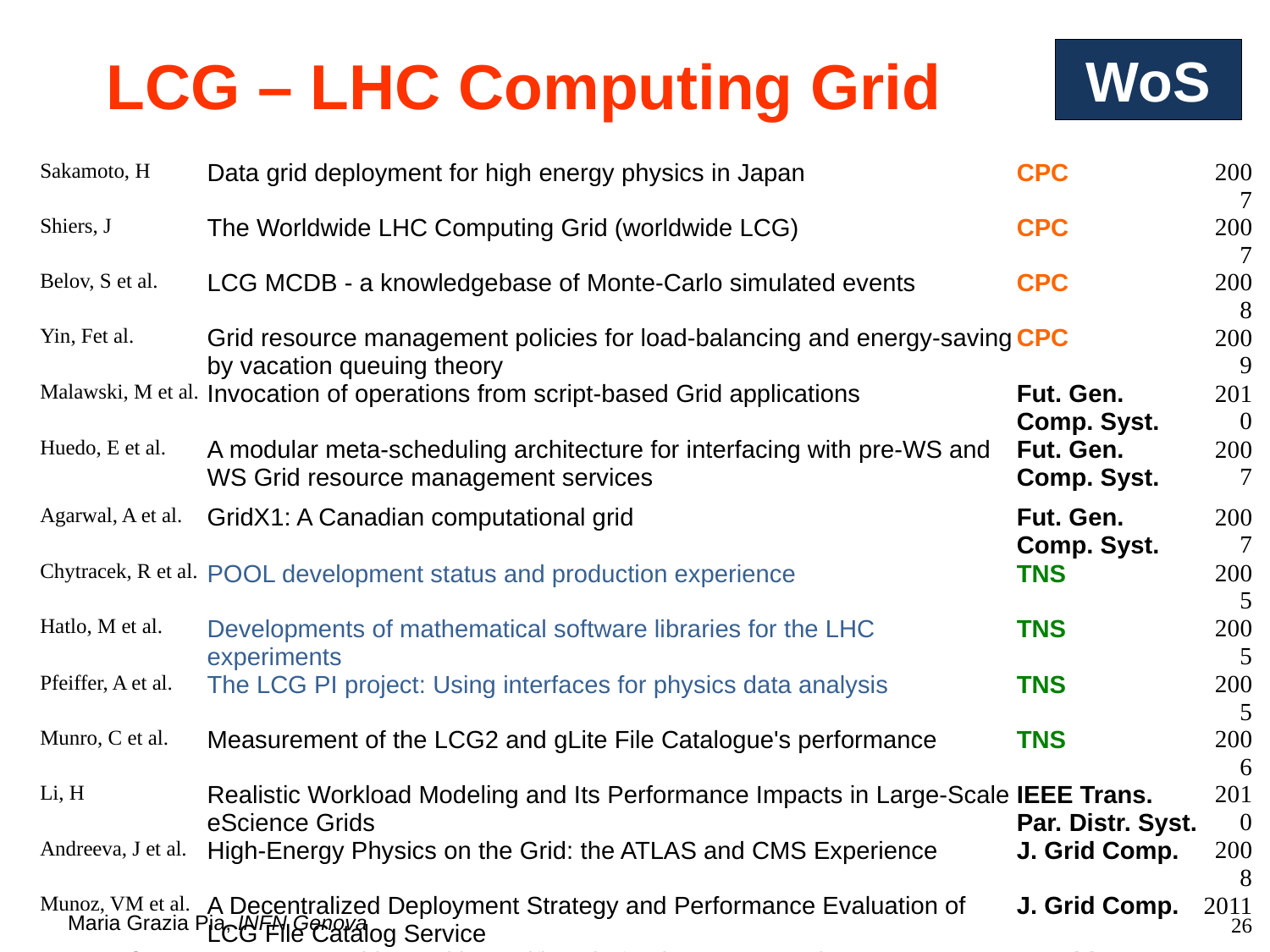

# LCG – LHC Computing Grid
WoS
| Sakamoto, H | Data grid deployment for high energy physics in Japan | CPC | 2007 |
| --- | --- | --- | --- |
| Shiers, J | The Worldwide LHC Computing Grid (worldwide LCG) | CPC | 2007 |
| Belov, S et al. | LCG MCDB - a knowledgebase of Monte-Carlo simulated events | CPC | 2008 |
| Yin, Fet al. | Grid resource management policies for load-balancing and energy-saving by vacation queuing theory | CPC | 2009 |
| Malawski, M et al. | Invocation of operations from script-based Grid applications | Fut. Gen. Comp. Syst. | 2010 |
| Huedo, E et al. | A modular meta-scheduling architecture for interfacing with pre-WS and WS Grid resource management services | Fut. Gen. Comp. Syst. | 2007 |
| Agarwal, A et al. | GridX1: A Canadian computational grid | Fut. Gen. Comp. Syst. | 2007 |
| Chytracek, R et al. | POOL development status and production experience | TNS | 2005 |
| Hatlo, M et al. | Developments of mathematical software libraries for the LHC experiments | TNS | 2005 |
| Pfeiffer, A et al. | The LCG PI project: Using interfaces for physics data analysis | TNS | 2005 |
| Munro, C et al. | Measurement of the LCG2 and gLite File Catalogue's performance | TNS | 2006 |
| Li, H | Realistic Workload Modeling and Its Performance Impacts in Large-Scale eScience Grids | IEEE Trans. Par. Distr. Syst. | 2010 |
| Andreeva, J et al. | High-Energy Physics on the Grid: the ATLAS and CMS Experience | J. Grid Comp. | 2008 |
| Munoz, VM et al. | A Decentralized Deployment Strategy and Performance Evaluation of LCG File Catalog Service | J. Grid Comp. | 2011 |
| Hou, S et al. | PacCAF: a Grid Portal in Pacific Asia for the CDF Experiment | J. Grid Comp. | 2009 |
| Kim, BK et al. | A Composition of Monitoring Services for the LHC Computing Grid | J. Grid Comp. | 2009 |